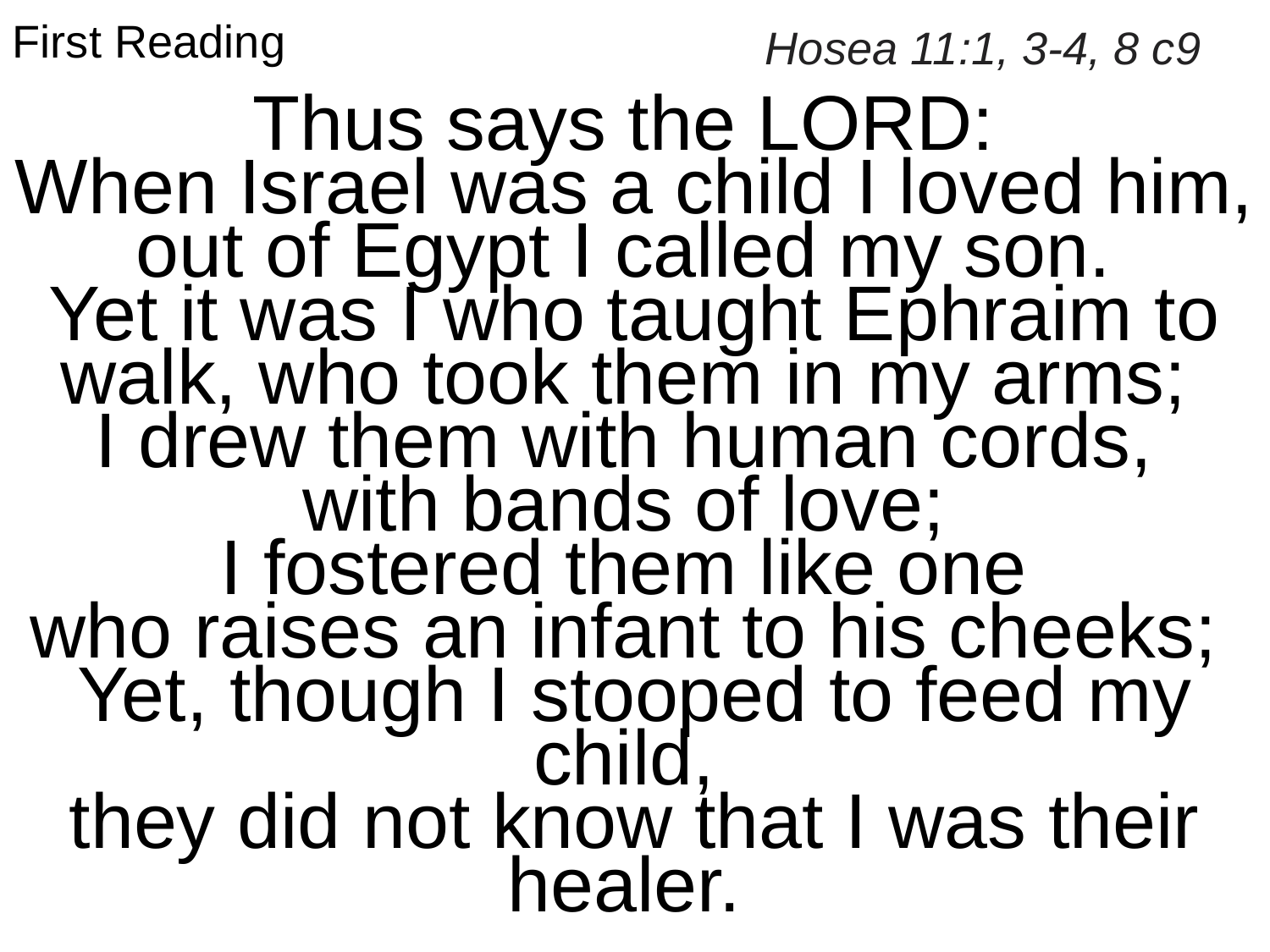

First Reading
Hosea 11:1, 3-4, 8 c9
Thus says the LORD:
When Israel was a child I loved him,
out of Egypt I called my son.
Yet it was I who taught Ephraim to walk, who took them in my arms;
I drew them with human cords,
with bands of love;
I fostered them like one
who raises an infant to his cheeks;
Yet, though I stooped to feed my child,
they did not know that I was their healer.